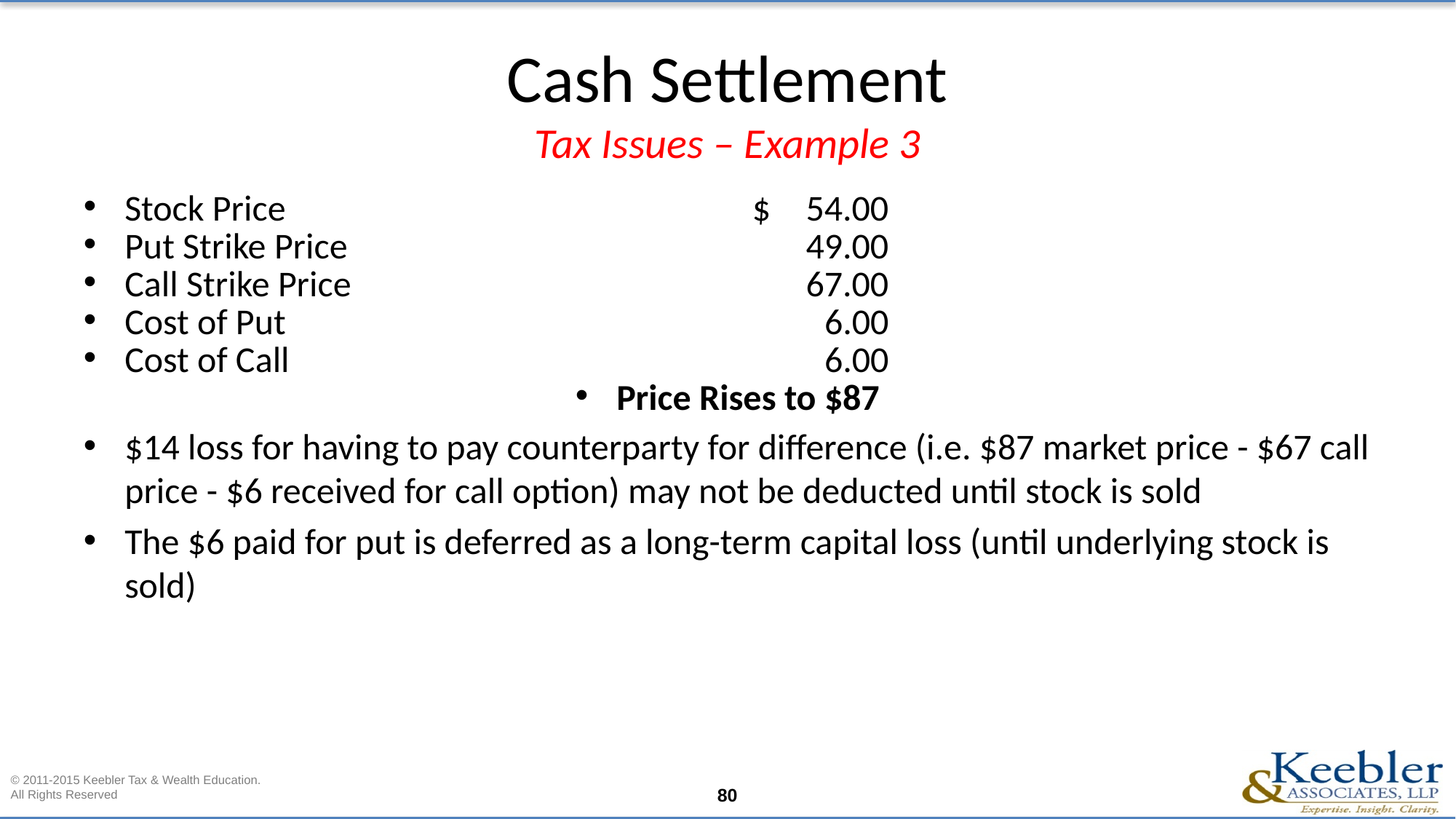

# Cash Settlement Tax Issues – Example 3
Stock Price	$	54.00
Put Strike Price		49.00
Call Strike Price		67.00
Cost of Put		  6.00
Cost of Call		6.00
Price Rises to $87
$14 loss for having to pay counterparty for difference (i.e. $87 market price - $67 call price - $6 received for call option) may not be deducted until stock is sold
The $6 paid for put is deferred as a long-term capital loss (until underlying stock is sold)